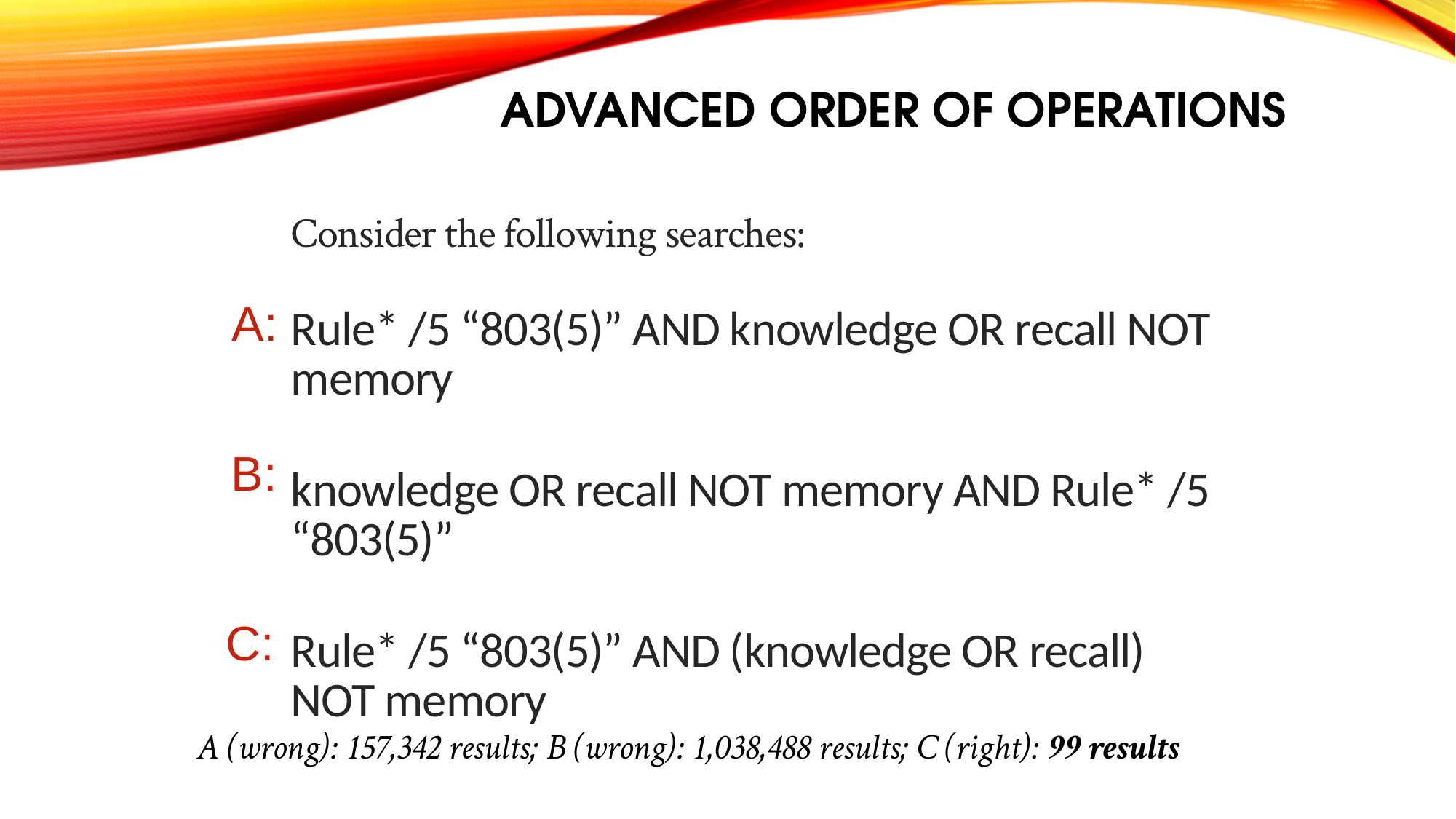

# Advanced Order of Operations
Consider the following searches:

Rule* /5 “803(5)” AND knowledge OR recall NOT memory

knowledge OR recall NOT memory AND Rule* /5 “803(5)”

Rule* /5 “803(5)” AND (knowledge OR recall) NOT memory

A:
B:
C:
A (wrong): 157,342 results; B (wrong): 1,038,488 results; C (right): 99 results